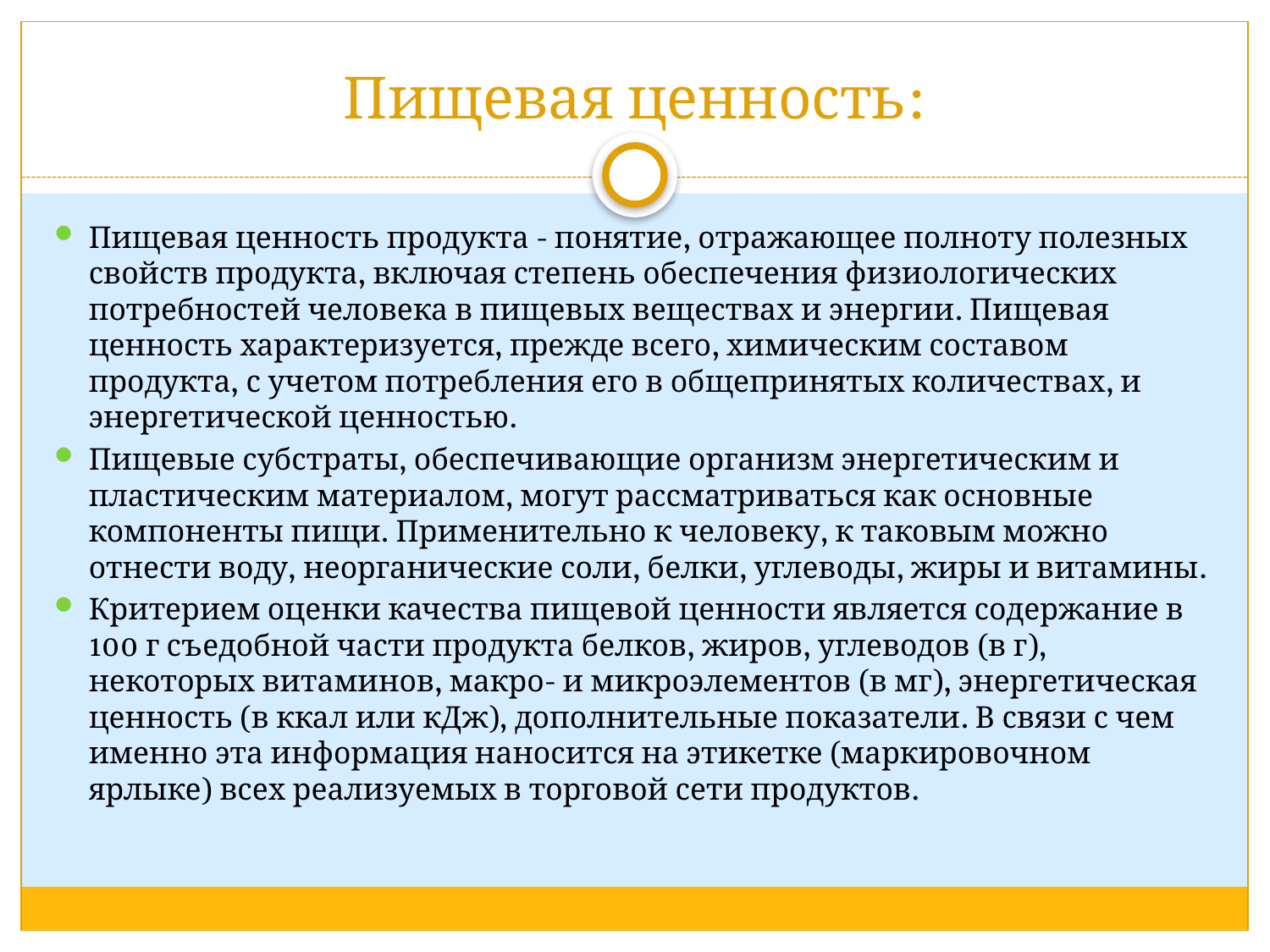

# Пищевая ценность:
Пищевая ценность продукта - понятие, отражающее полноту полезных свойств продукта, включая степень обеспечения физиологических потребностей человека в пищевых веществах и энергии. Пищевая ценность характеризуется, прежде всего, химическим составом продукта, с учетом потребления его в общепринятых количествах, и энергетической ценностью.
Пищевые субстраты, обеспечивающие организм энергетическим и пластическим материалом, могут рассматриваться как основные компоненты пищи. Применительно к человеку, к таковым можно отнести воду, неорганические соли, белки, углеводы, жиры и витамины.
Критерием оценки качества пищевой ценности является содержание в 100 г съедобной части продукта белков, жиров, углеводов (в г), некоторых витаминов, макро- и микроэлементов (в мг), энергетическая ценность (в ккал или кДж), дополнительные показатели. В связи с чем именно эта информация наносится на этикетке (маркировочном ярлыке) всех реализуемых в торговой сети продуктов.